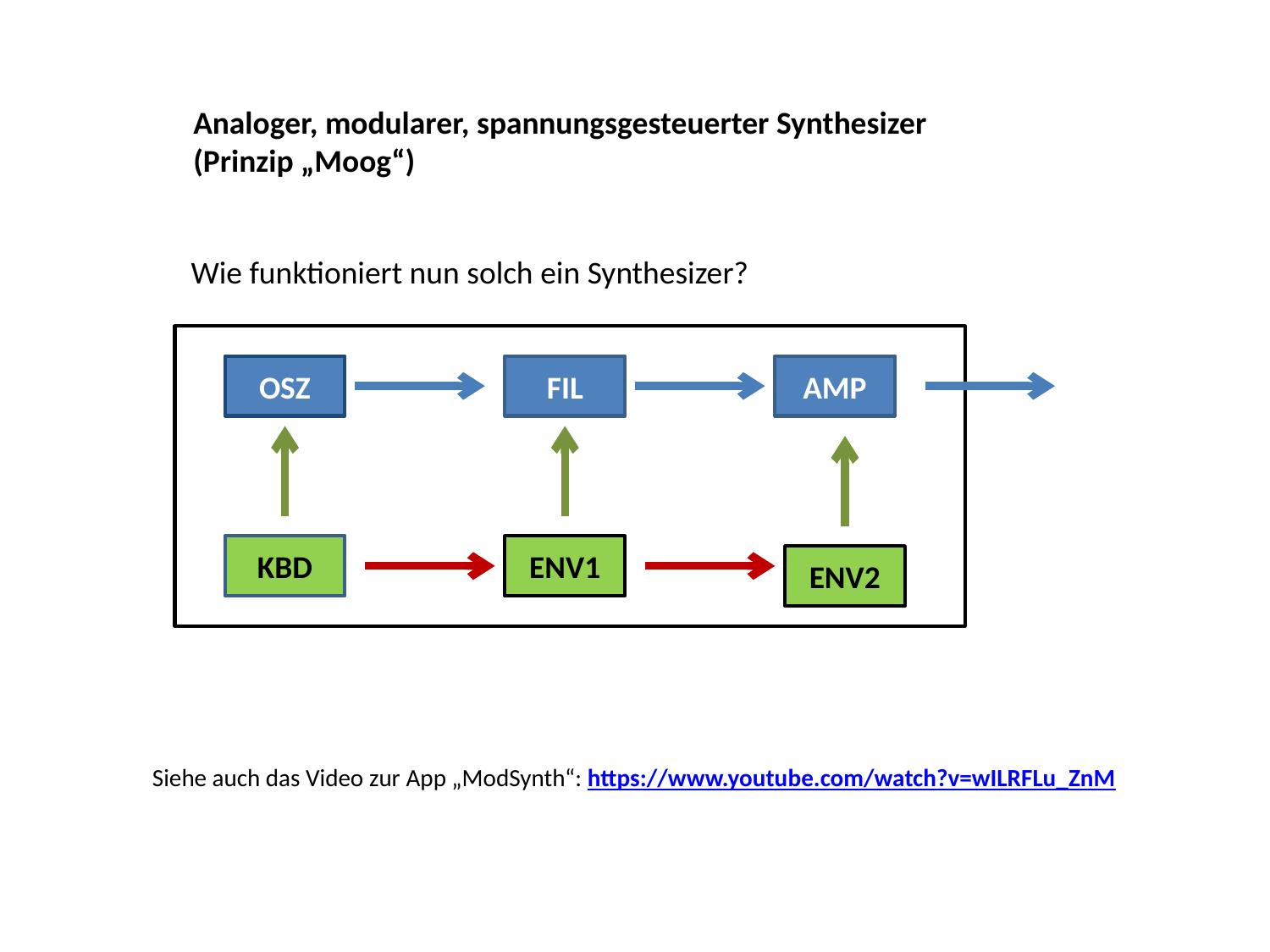

Analoger, modularer, spannungsgesteuerter Synthesizer
(Prinzip „Moog“)
Wie funktioniert nun solch ein Synthesizer?

OSZ
FIL
AMP
KBD
ENV1
ENV2
Siehe auch das Video zur App „ModSynth“: https://www.youtube.com/watch?v=wILRFLu_ZnM